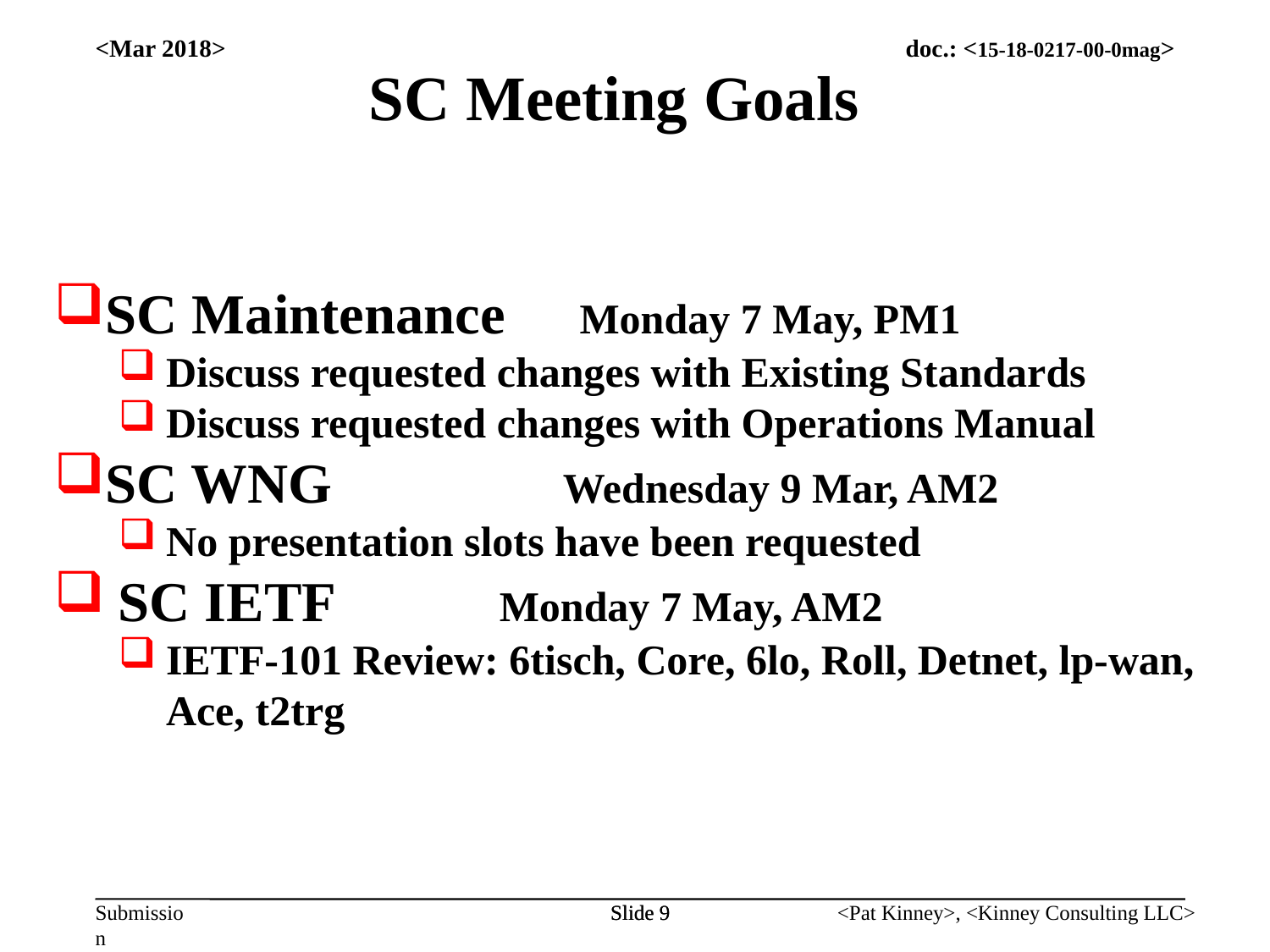

<Mar 2018>
SC Meeting Goals
SC Maintenance   	Monday 7 May, PM1
Discuss requested changes with Existing Standards
Discuss requested changes with Operations Manual
SC WNG  		Wednesday 9 Mar, AM2
No presentation slots have been requested
SC IETF 		Monday 7 May, AM2
IETF-101 Review: 6tisch, Core, 6lo, Roll, Detnet, lp-wan, Ace, t2trg
Slide 9
Slide 9
<Pat Kinney>, <Kinney Consulting LLC>